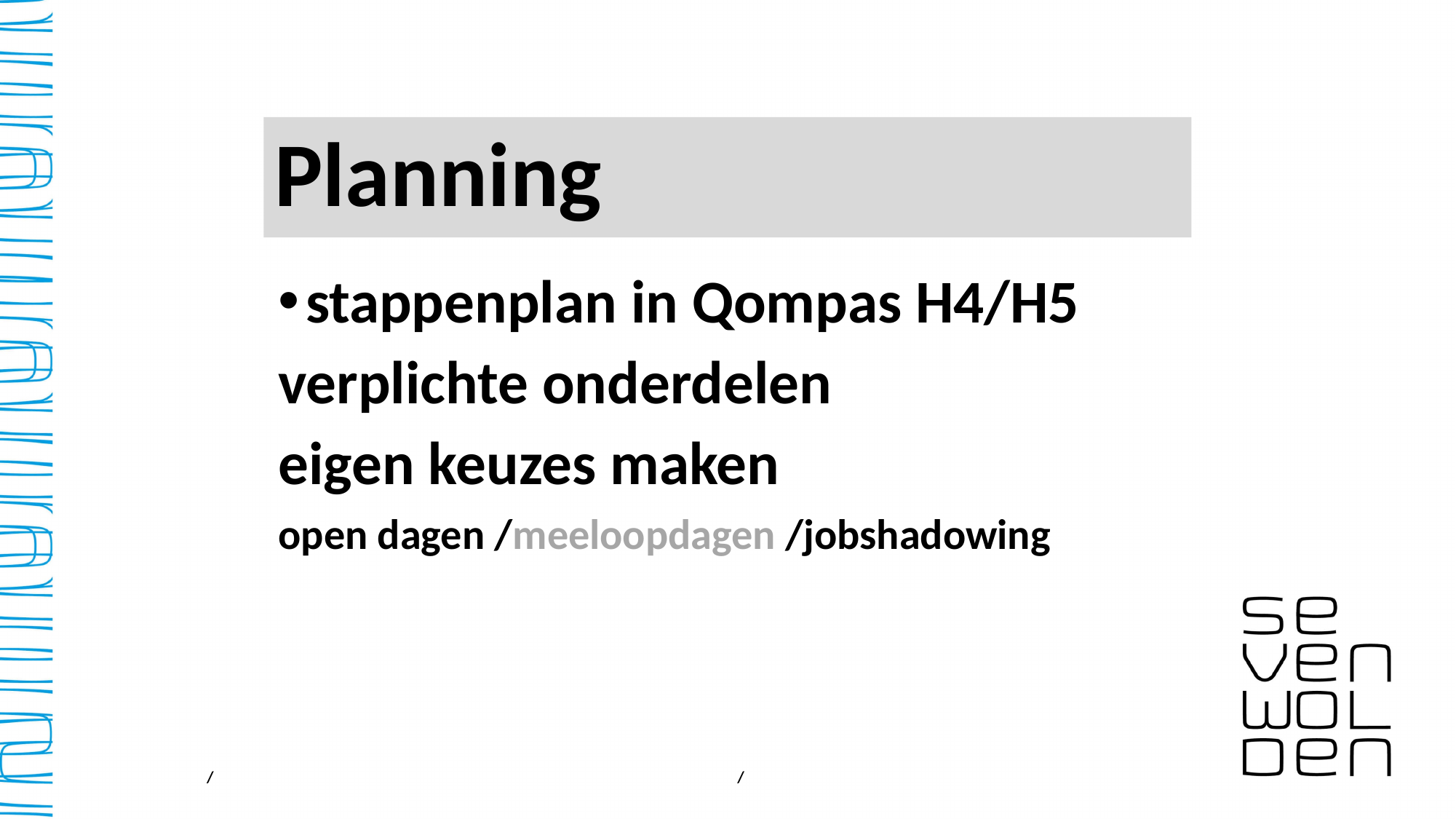

# Planning
stappenplan in Qompas H4/H5
verplichte onderdelen
eigen keuzes maken
open dagen /meeloopdagen /jobshadowing